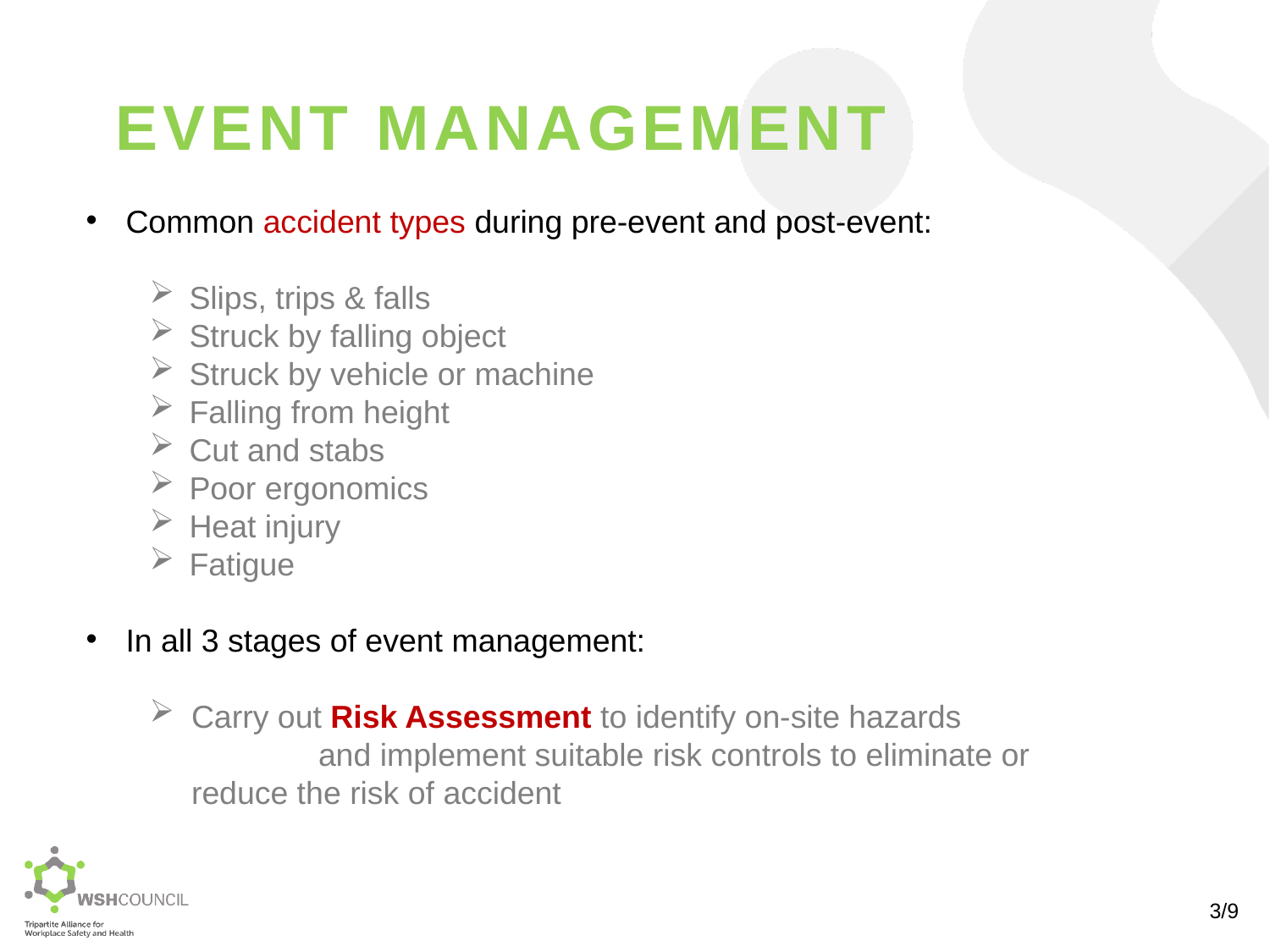

EVENT MANAGEMENT
Common accident types during pre-event and post-event:

Slips, trips & falls
Struck by falling object
Struck by vehicle or machine
Falling from height
Cut and stabs
Poor ergonomics
Heat injury
Fatigue

In all 3 stages of event management:

Carry out Risk Assessment to identify on-site hazards 	and implement suitable risk controls to eliminate or reduce the risk of accident

3/9